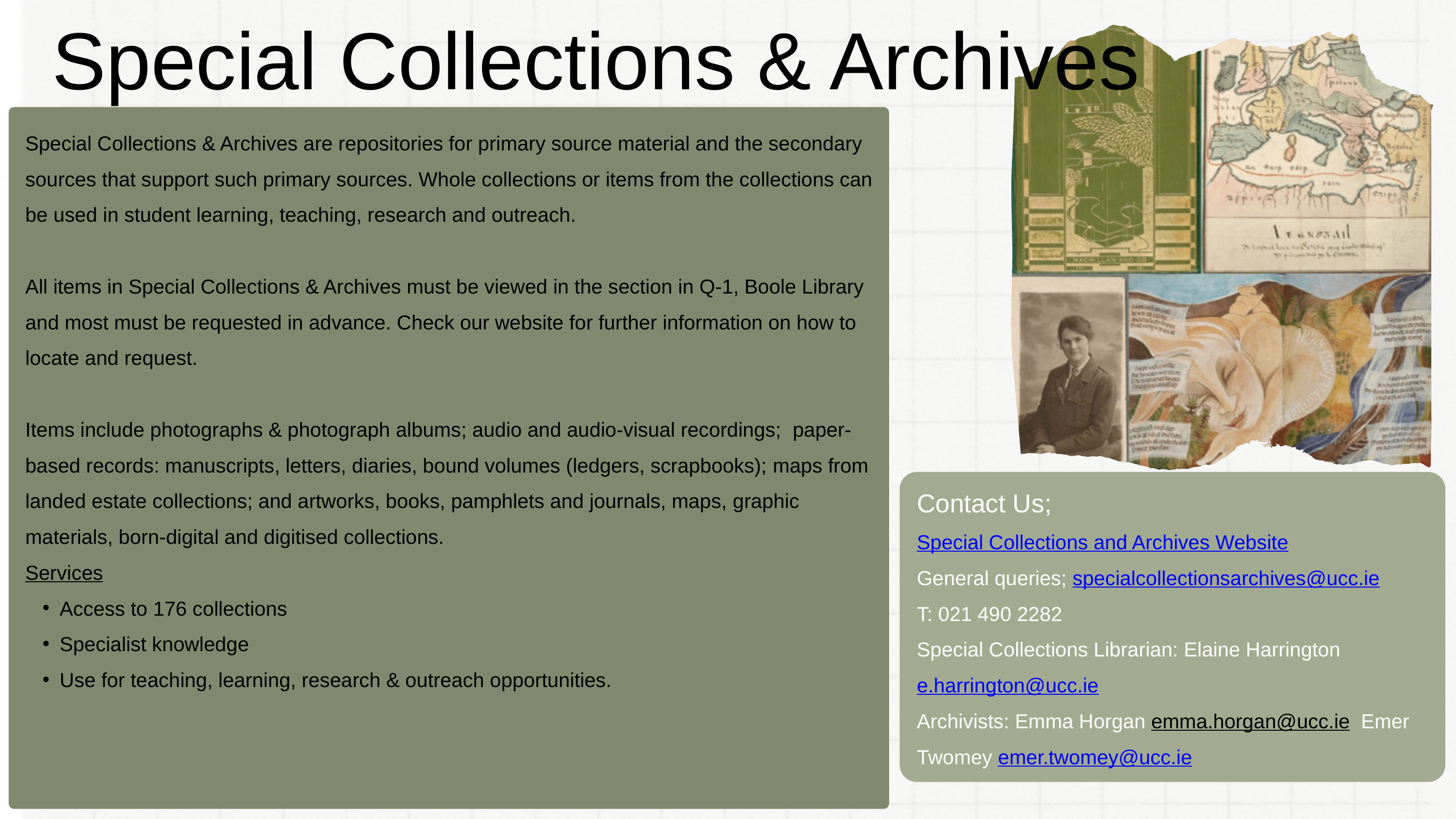

Special Collections & Archives

Special Collections & Archives are repositories for primary source material and the secondary sources that support such primary sources. Whole collections or items from the collections can be used in student learning, teaching, research and outreach. ​
​
All items in Special Collections & Archives must be viewed in the section in Q-1, Boole Library and most must be requested in advance. Check our website for further information on how to locate and request. ​
​
Items include photographs & photograph albums; audio and audio-visual recordings;  ​paper-based records: manuscripts, letters, diaries, bound volumes (ledgers, scrapbooks); ​maps from landed estate collections; and artworks, books, pamphlets and journals, maps, ​graphic materials, born-digital and digitised collections.​
​Services​
Access to 176 collections​
Specialist knowledge​
Use for teaching, learning, research & outreach opportunities.

Contact Us​;
Special Collections and Archives Website
General queries; specialcollectionsarchives@ucc.ie
T: 021 490 2282​
​Special Collections Librarian: Elaine Harrington e.harrington@ucc.ie ​
Archivists: Emma Horgan emma.horgan@ucc.ie  Emer Twomey emer.twomey@ucc.ie ​